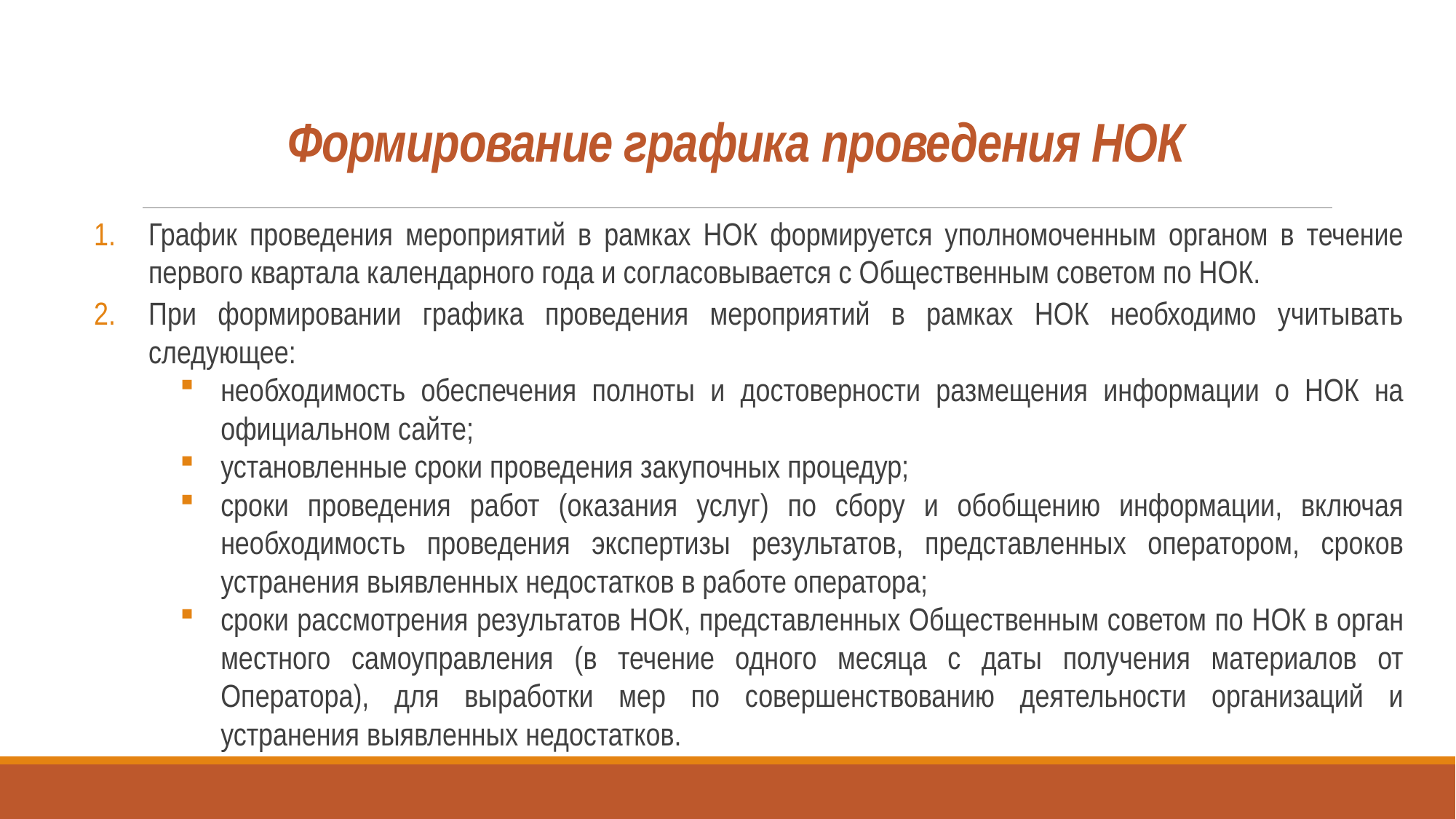

# Формирование графика проведения НОК
График проведения мероприятий в рамках НОК формируется уполномоченным органом в течение первого квартала календарного года и согласовывается с Общественным советом по НОК.
При формировании графика проведения мероприятий в рамках НОК необходимо учитывать следующее:
необходимость обеспечения полноты и достоверности размещения информации о НОК на официальном сайте;
установленные сроки проведения закупочных процедур;
сроки проведения работ (оказания услуг) по сбору и обобщению информации, включая необходимость проведения экспертизы результатов, представленных оператором, сроков устранения выявленных недостатков в работе оператора;
сроки рассмотрения результатов НОК, представленных Общественным советом по НОК в орган местного самоуправления (в течение одного месяца с даты получения материалов от Оператора), для выработки мер по совершенствованию деятельности организаций и устранения выявленных недостатков.